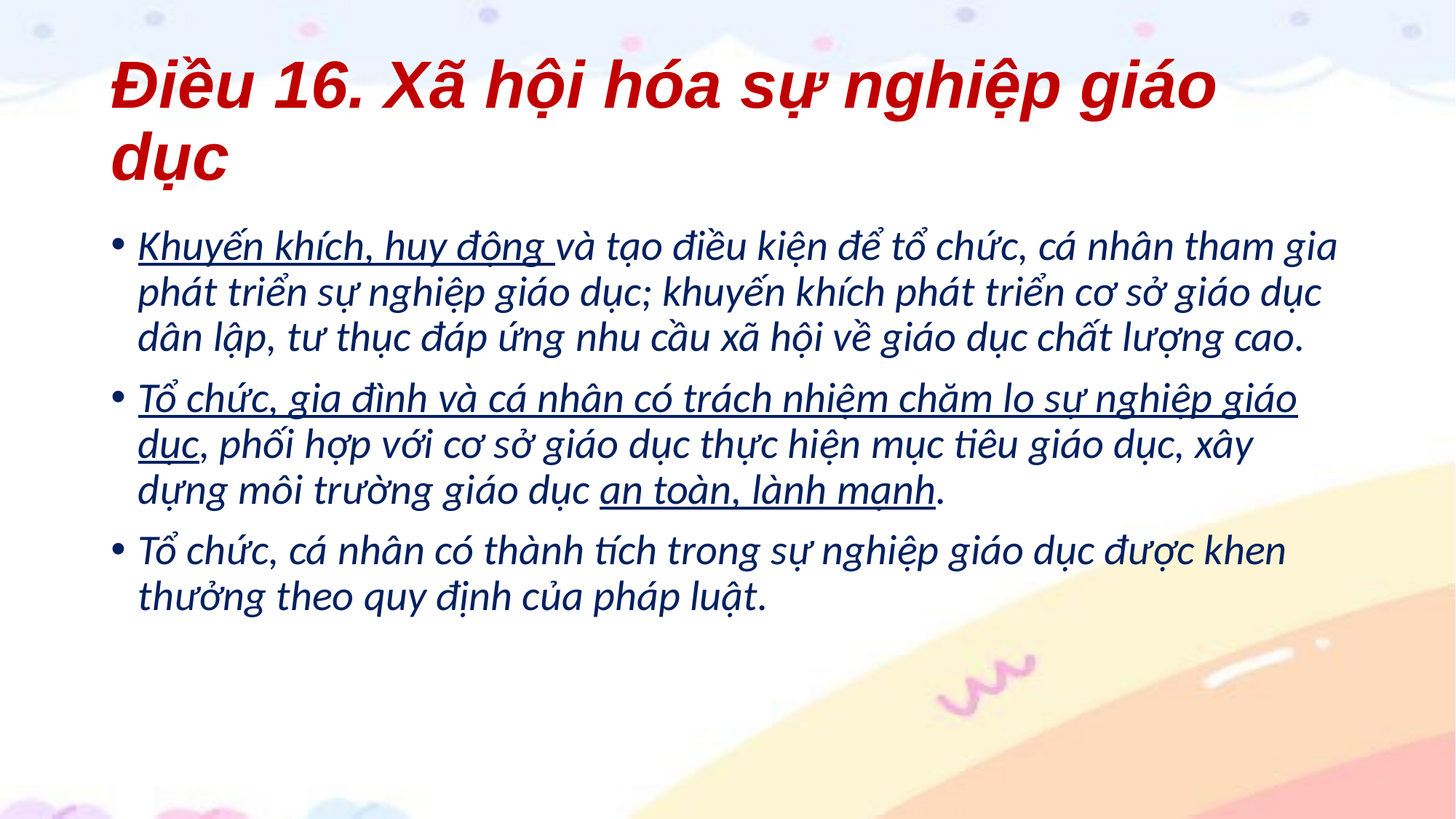

# Điều 16. Xã hội hóa sự nghiệp giáo dục
Khuyến khích, huy động và tạo điều kiện để tổ chức, cá nhân tham gia phát triển sự nghiệp giáo dục; khuyến khích phát triển cơ sở giáo dục dân lập, tư thục đáp ứng nhu cầu xã hội về giáo dục chất lượng cao.
Tổ chức, gia đình và cá nhân có trách nhiệm chăm lo sự nghiệp giáo dục, phối hợp với cơ sở giáo dục thực hiện mục tiêu giáo dục, xây dựng môi trường giáo dục an toàn, lành mạnh.
Tổ chức, cá nhân có thành tích trong sự nghiệp giáo dục được khen thưởng theo quy định của pháp luật.